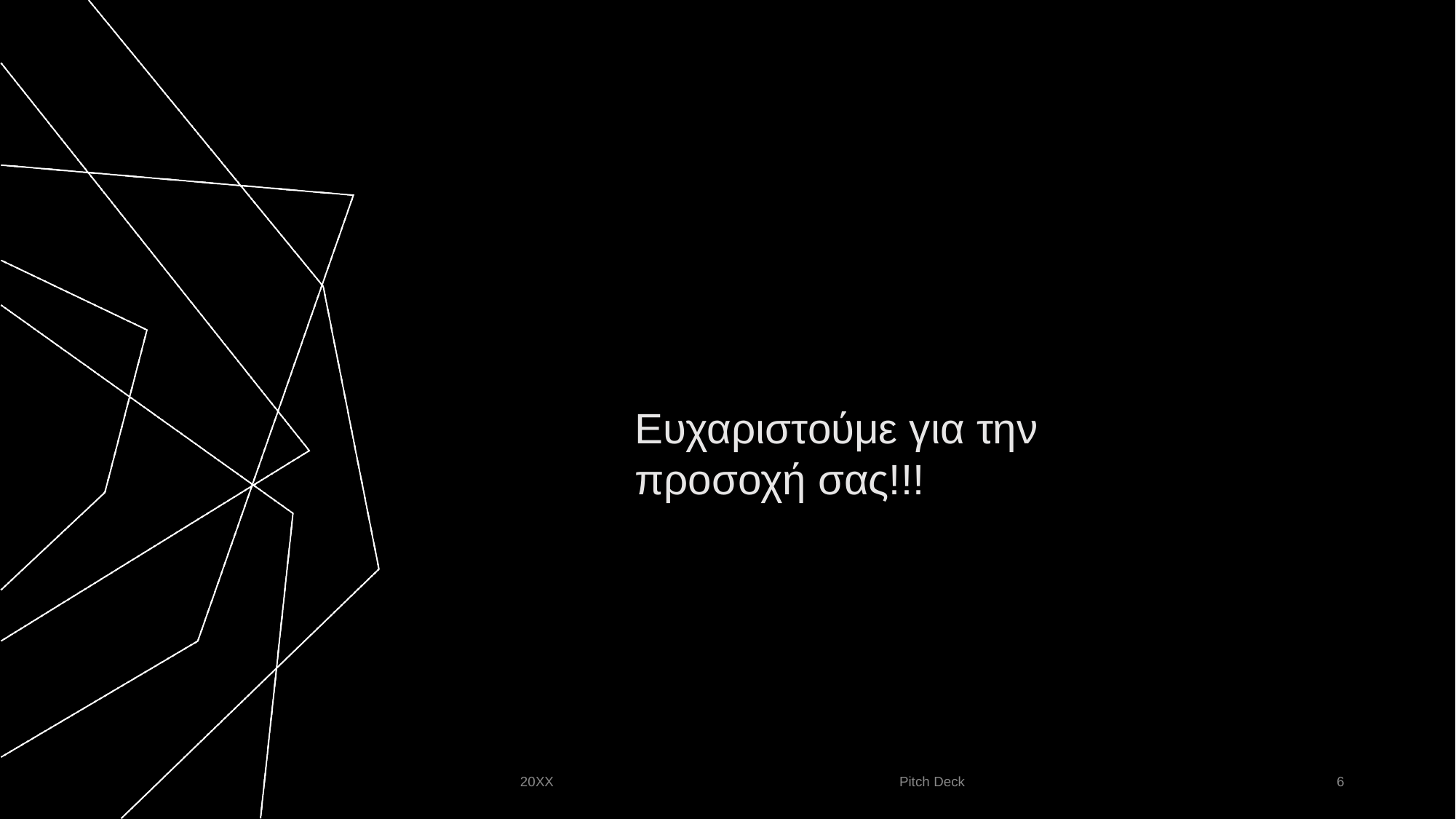

Ευχαριστούμε για την προσοχή σας!!!
20XX
Pitch Deck
6